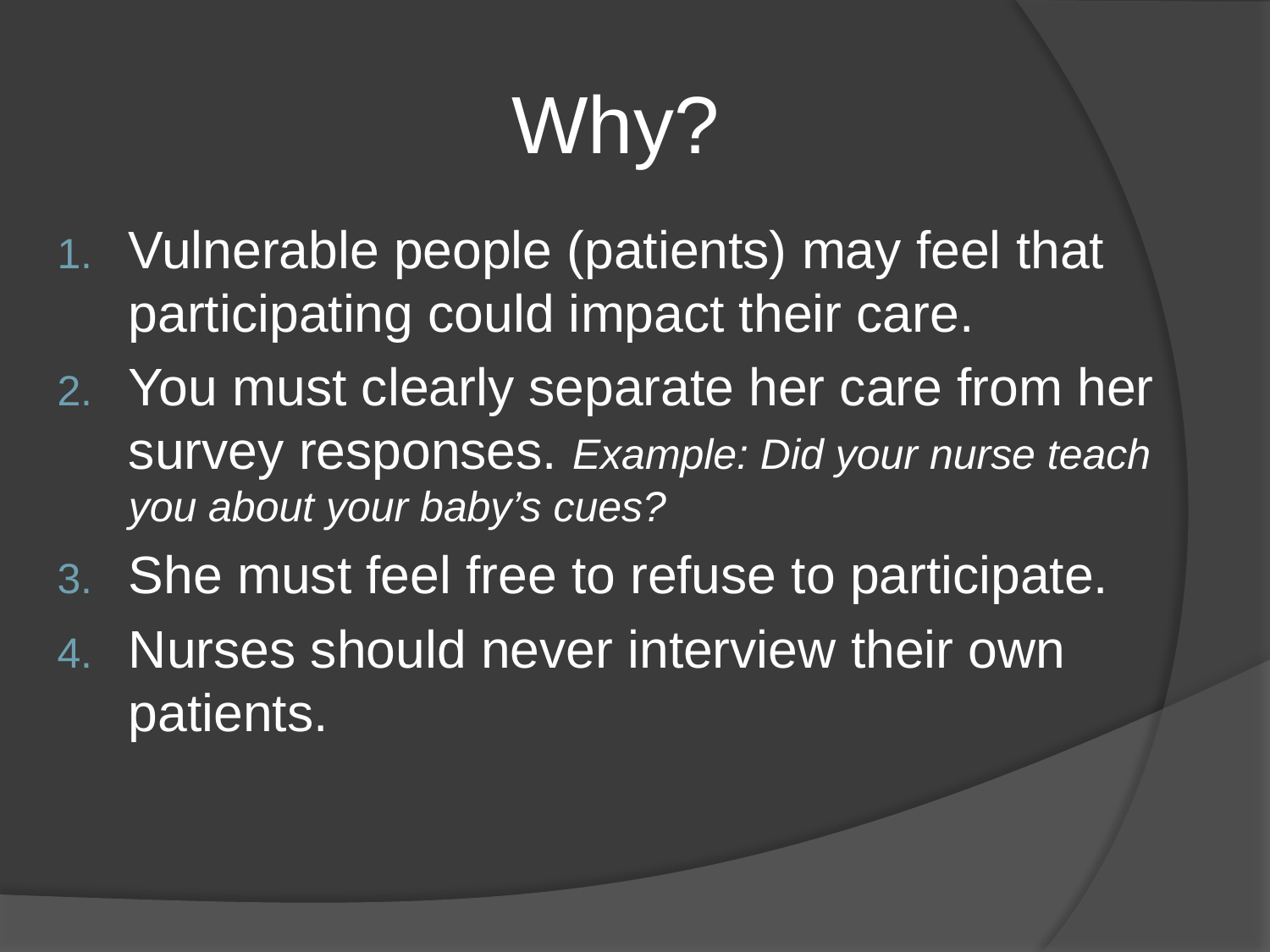

# Why?
Vulnerable people (patients) may feel that participating could impact their care.
You must clearly separate her care from her survey responses. Example: Did your nurse teach you about your baby’s cues?
She must feel free to refuse to participate.
Nurses should never interview their own patients.